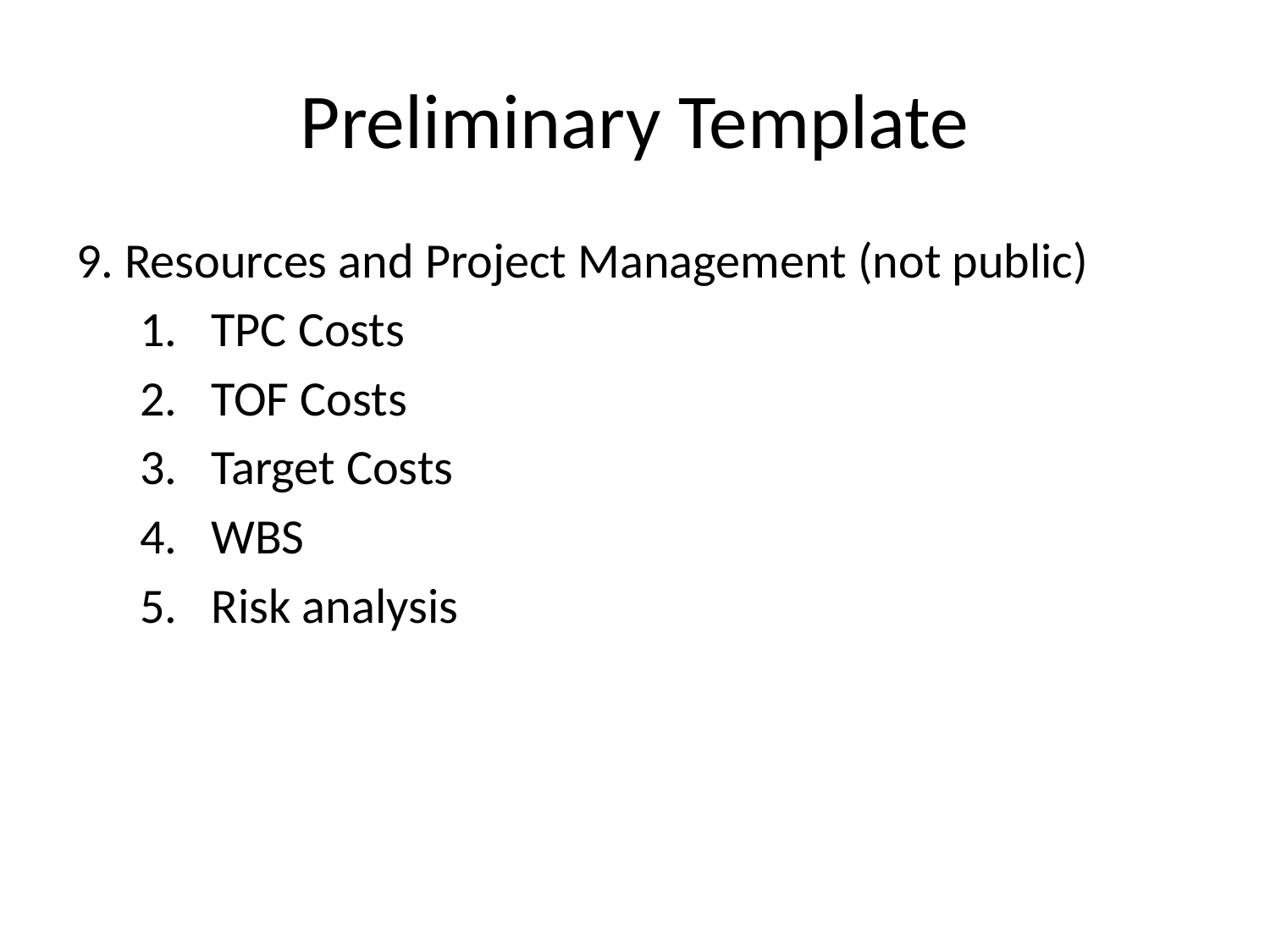

# Preliminary Template
9. Resources and Project Management (not public)
TPC Costs
TOF Costs
Target Costs
WBS
Risk analysis